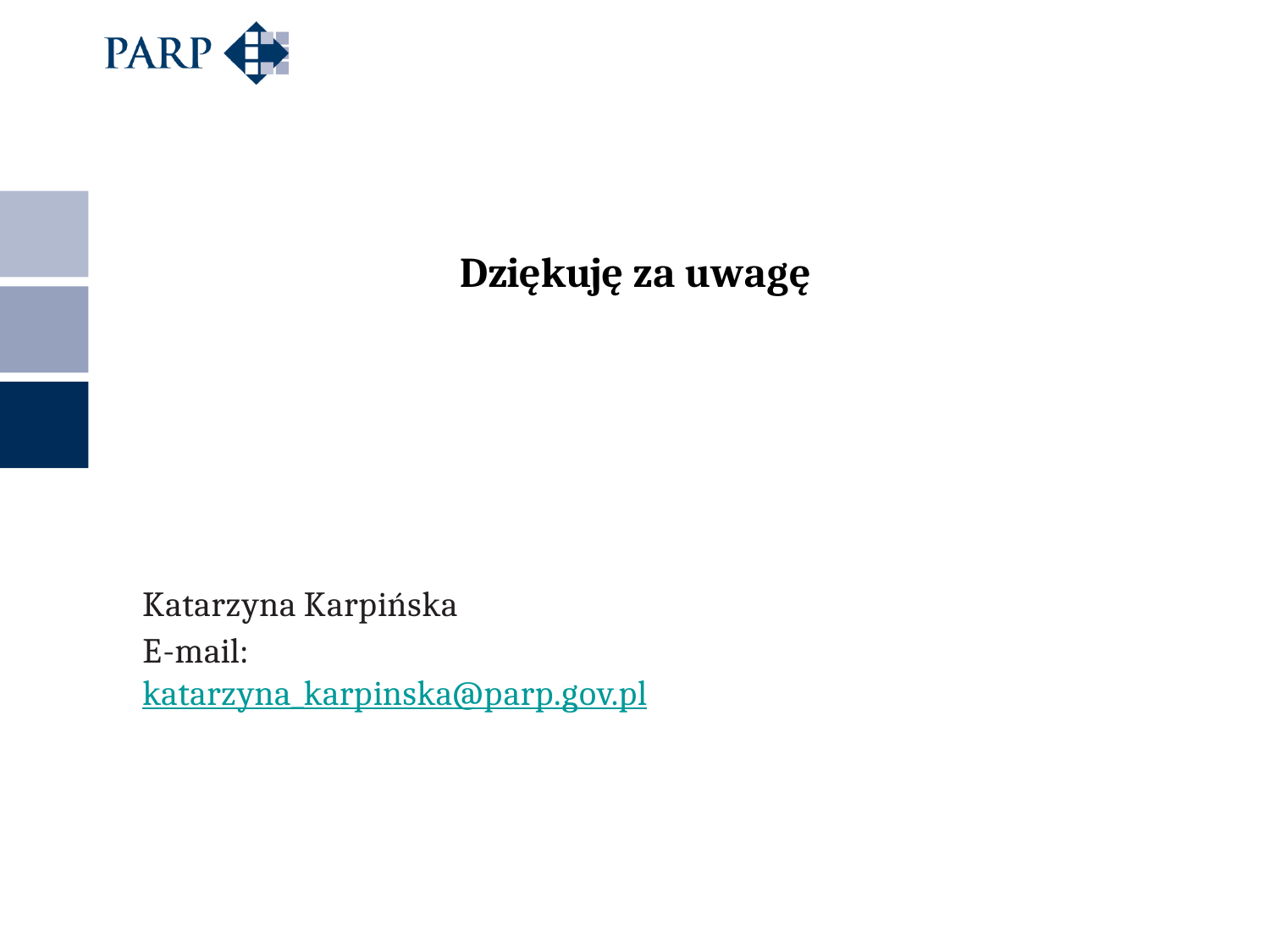

# Dziękuję za uwagę
Katarzyna Karpińska
E-mail: katarzyna_karpinska@parp.gov.pl